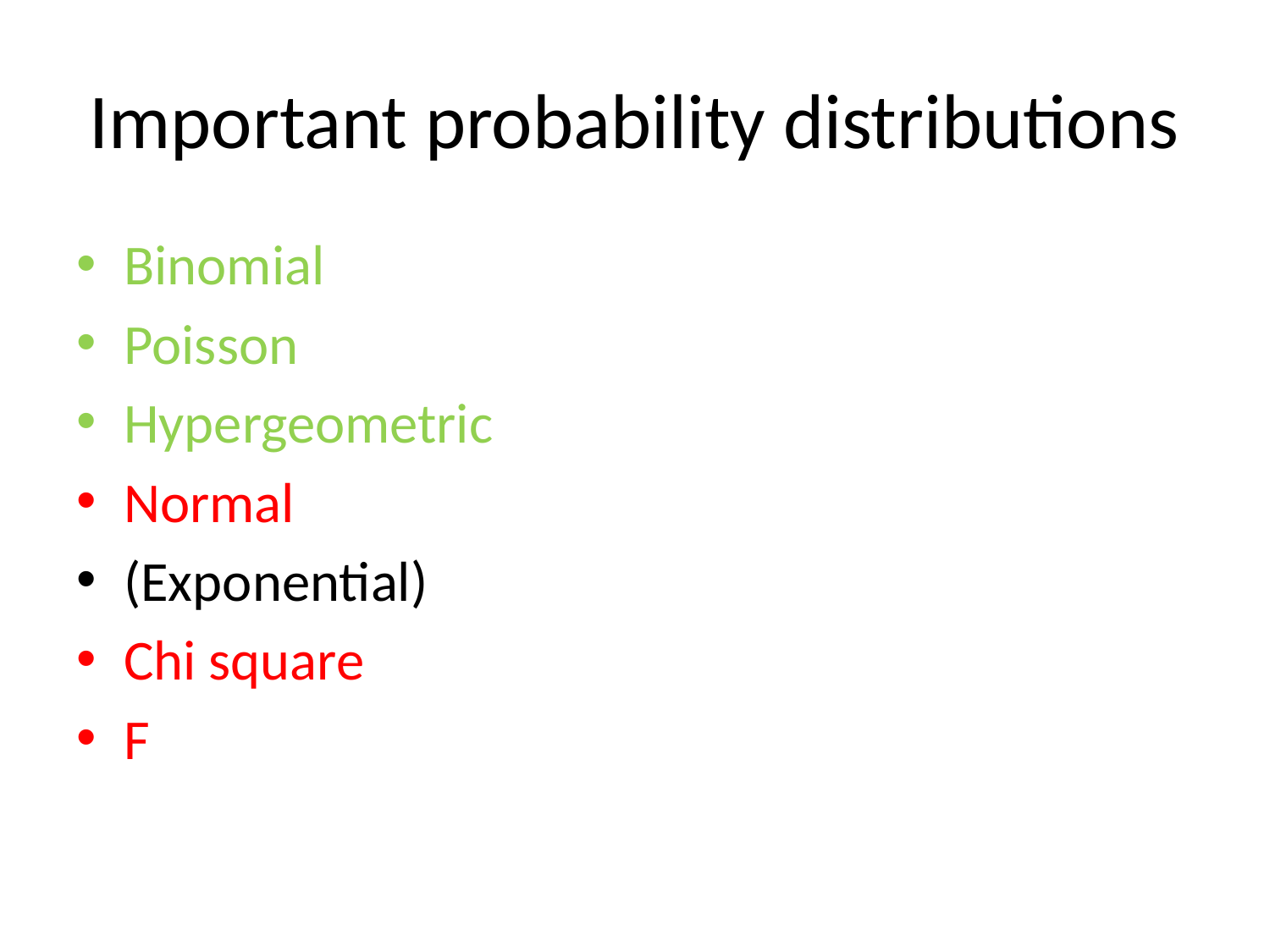

# Important probability distributions
Binomial
Poisson
Hypergeometric
Normal
(Exponential)
Chi square
F